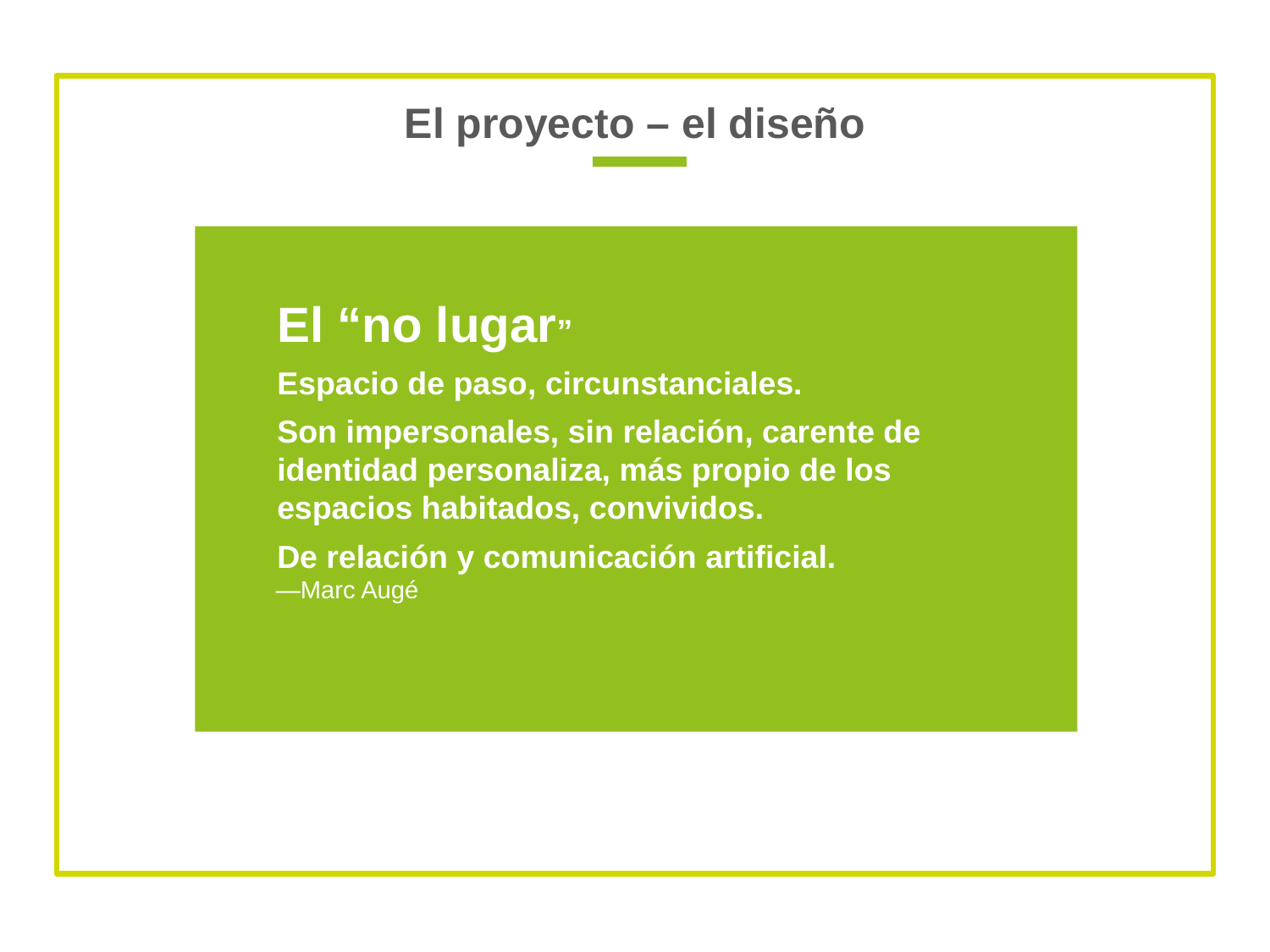

El proyecto – el diseño

El “no lugar”
Espacio de paso, circunstanciales.
Son impersonales, sin relación, carente de identidad personaliza, más propio de los espacios habitados, convividos.
De relación y comunicación artificial.

—Marc Augé